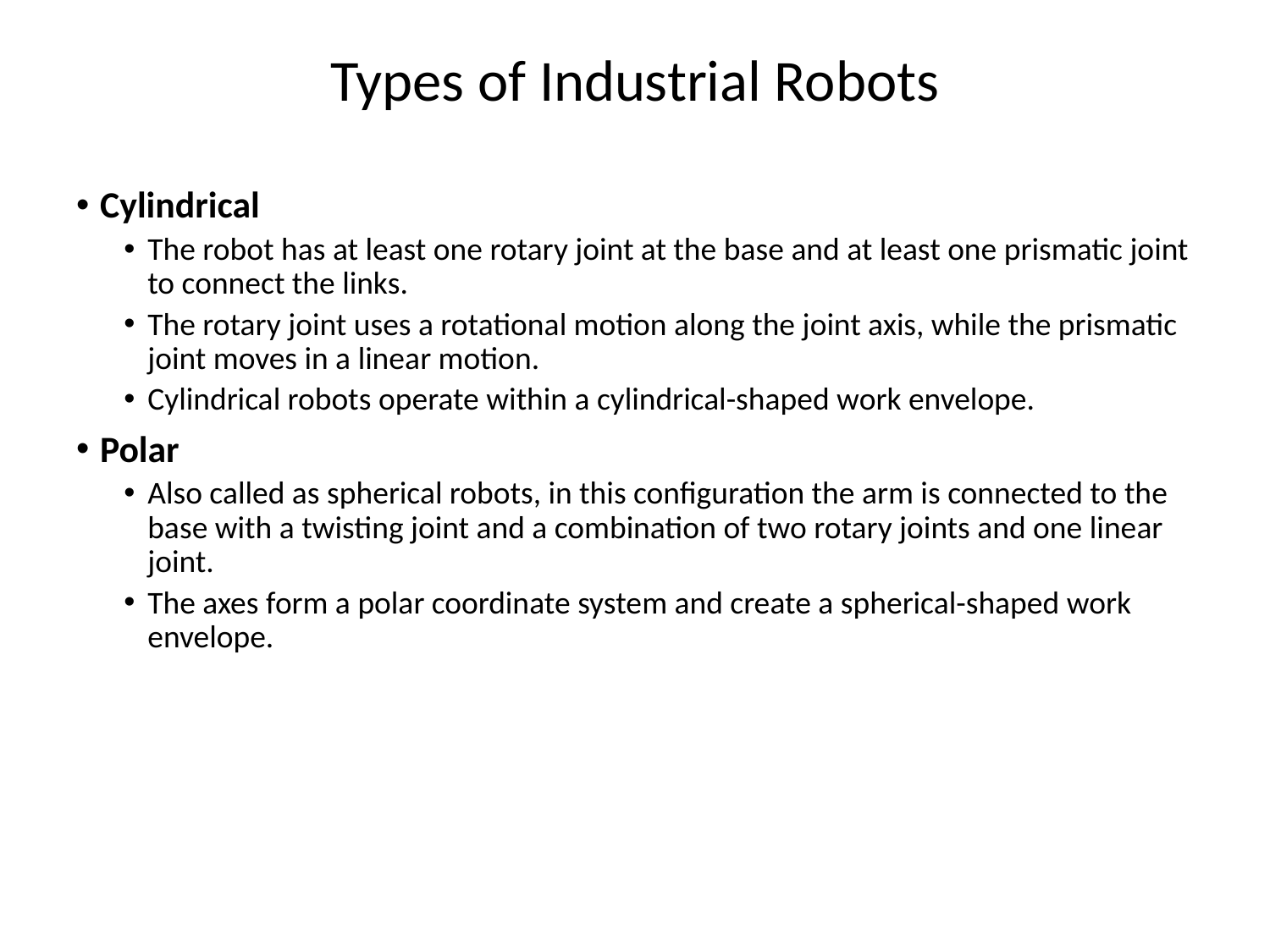

# Types of Industrial Robots
Cylindrical
The robot has at least one rotary joint at the base and at least one prismatic joint to connect the links.
The rotary joint uses a rotational motion along the joint axis, while the prismatic joint moves in a linear motion.
Cylindrical robots operate within a cylindrical-shaped work envelope.
Polar
Also called as spherical robots, in this configuration the arm is connected to the base with a twisting joint and a combination of two rotary joints and one linear joint.
The axes form a polar coordinate system and create a spherical-shaped work envelope.